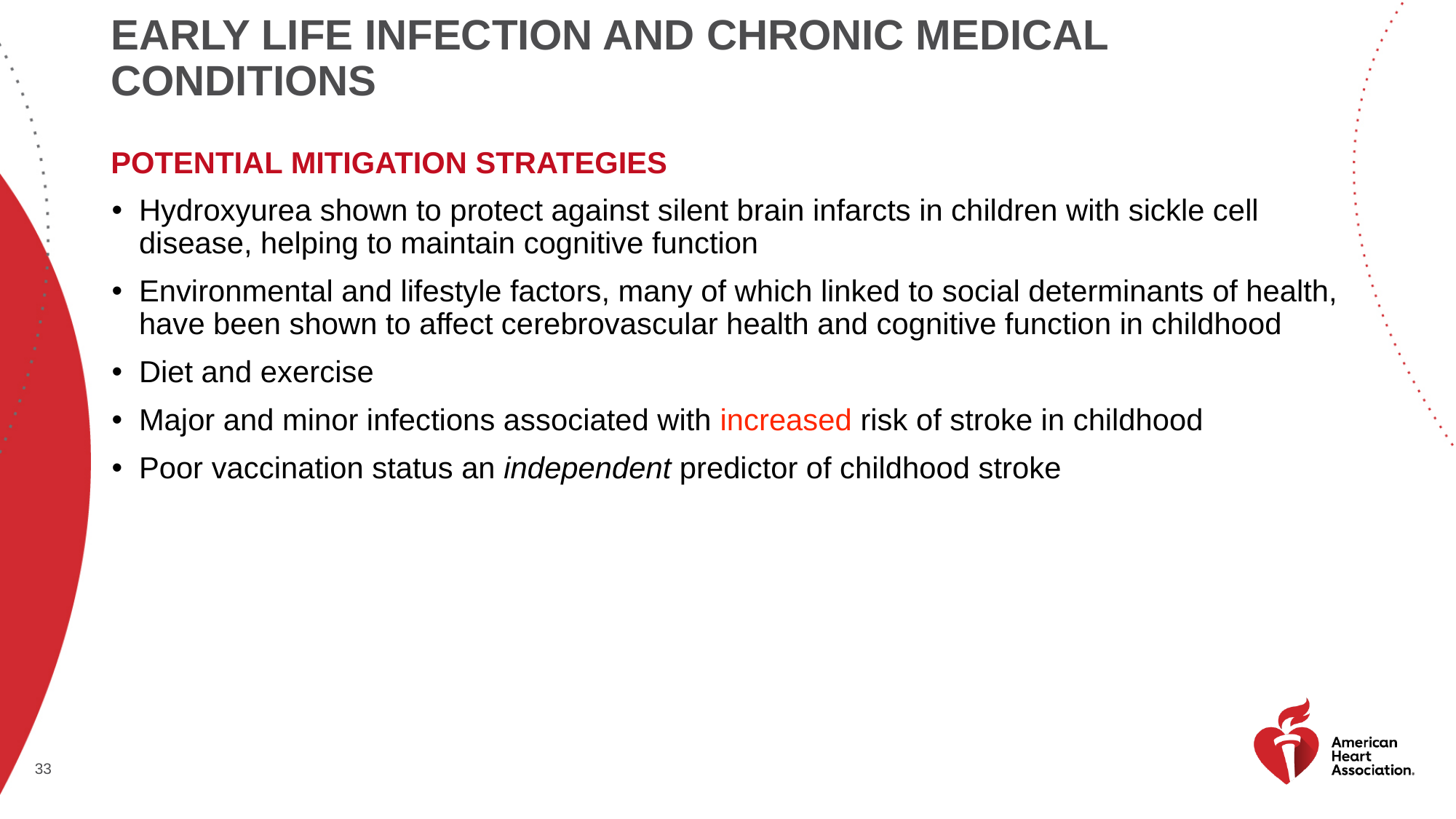

# Early life infection and chronic medical conditions
Potential mitigation strategies
Hydroxyurea shown to protect against silent brain infarcts in children with sickle cell disease, helping to maintain cognitive function
Environmental and lifestyle factors, many of which linked to social determinants of health, have been shown to affect cerebrovascular health and cognitive function in childhood
Diet and exercise
Major and minor infections associated with increased risk of stroke in childhood
Poor vaccination status an independent predictor of childhood stroke